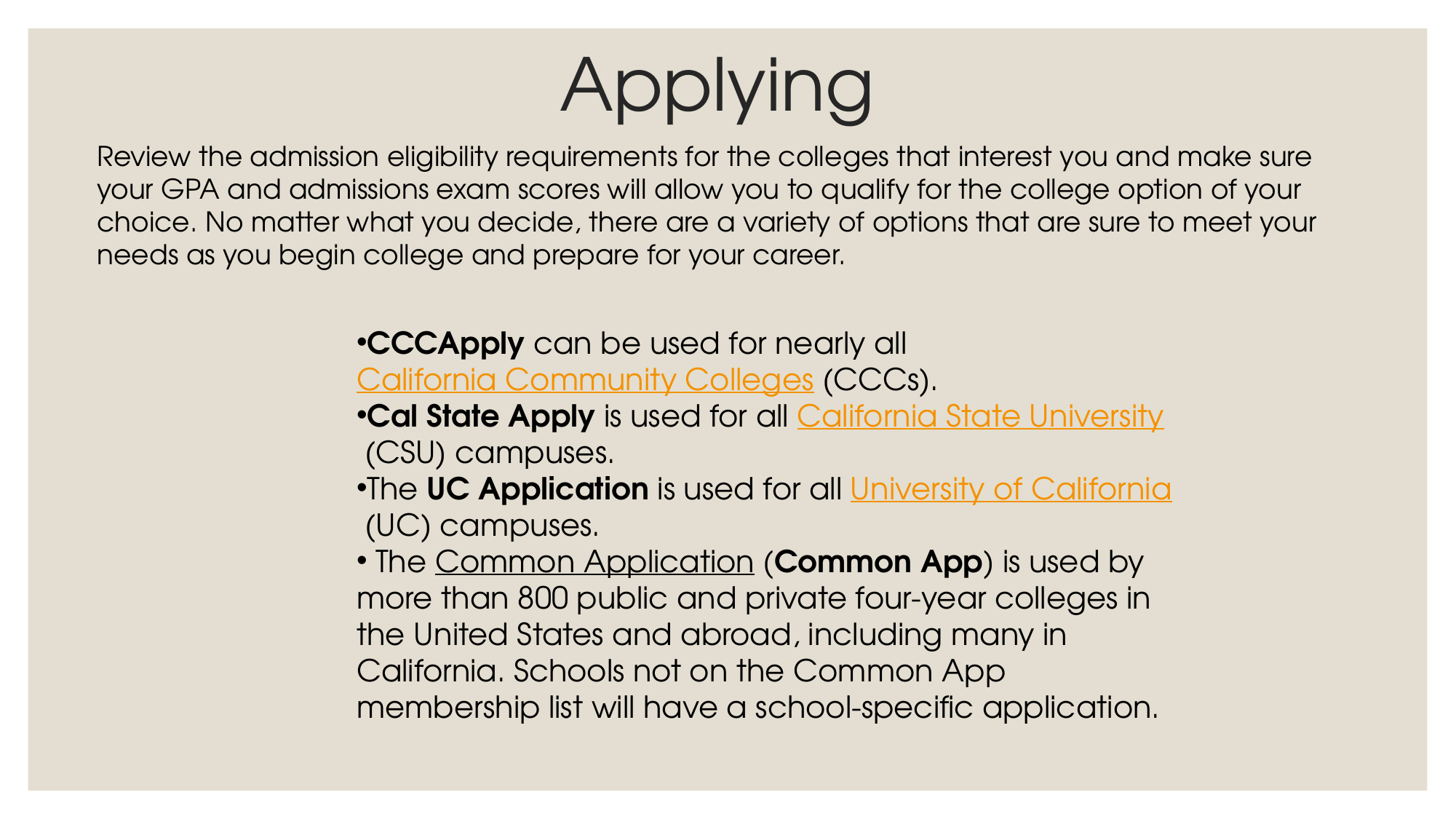

# Applying

Review the admission eligibility requirements for the colleges that interest you and make sure your GPA and admissions exam scores will allow you to qualify for the college option of your choice. No matter what you decide, there are a variety of options that are sure to meet your needs as you begin college and prepare for your career.
CCCApply can be used for nearly all California Community Colleges (CCCs).
Cal State Apply is used for all California State University (CSU) campuses.
The UC Application is used for all University of California (UC) campuses.
 The Common Application (Common App) is used by more than 800 public and private four-year colleges in the United States and abroad, including many in California. Schools not on the Common App membership list will have a school-specific application.